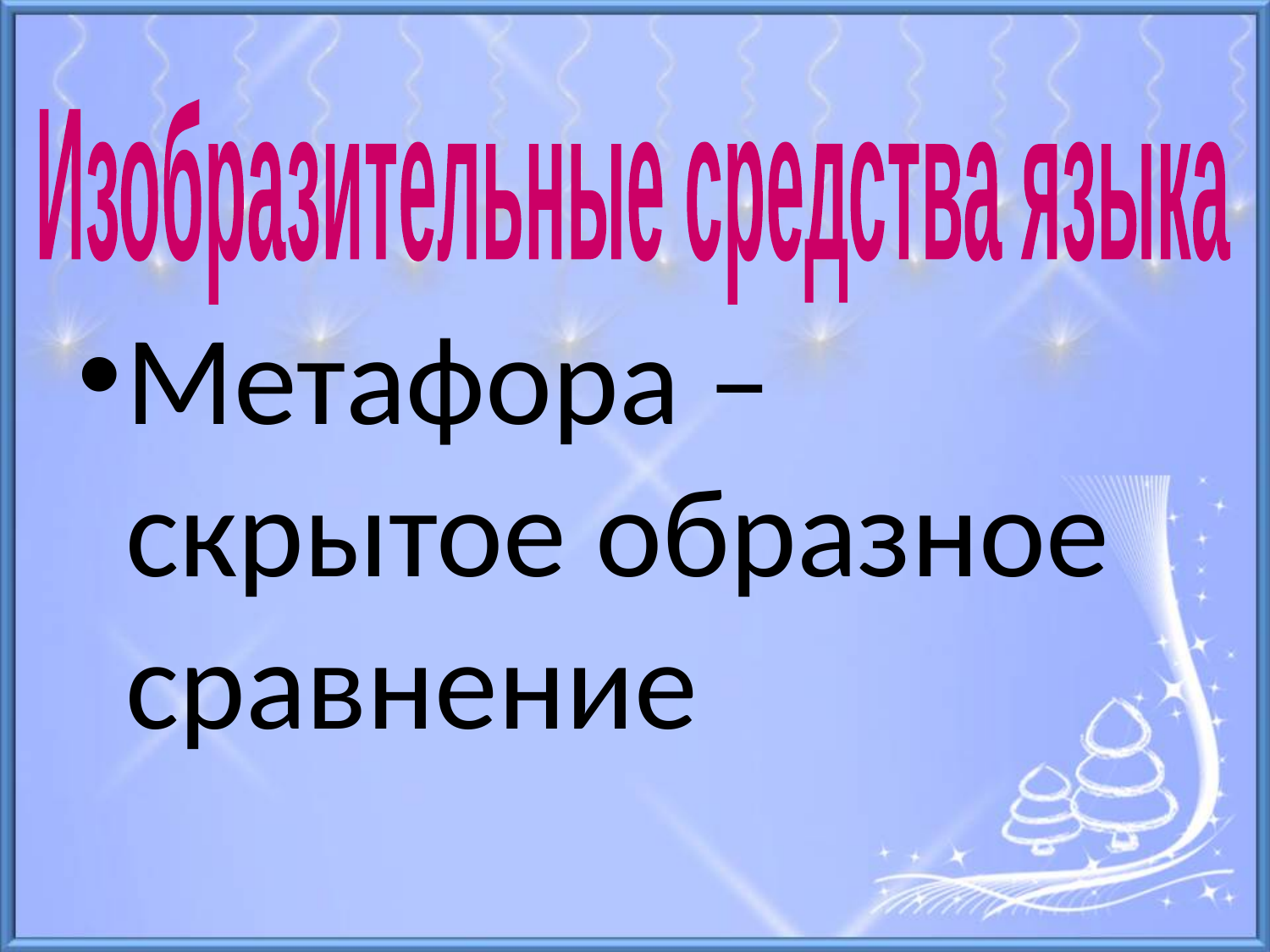

Изобразительные средства языка

Метафора – скрытое образное сравнение